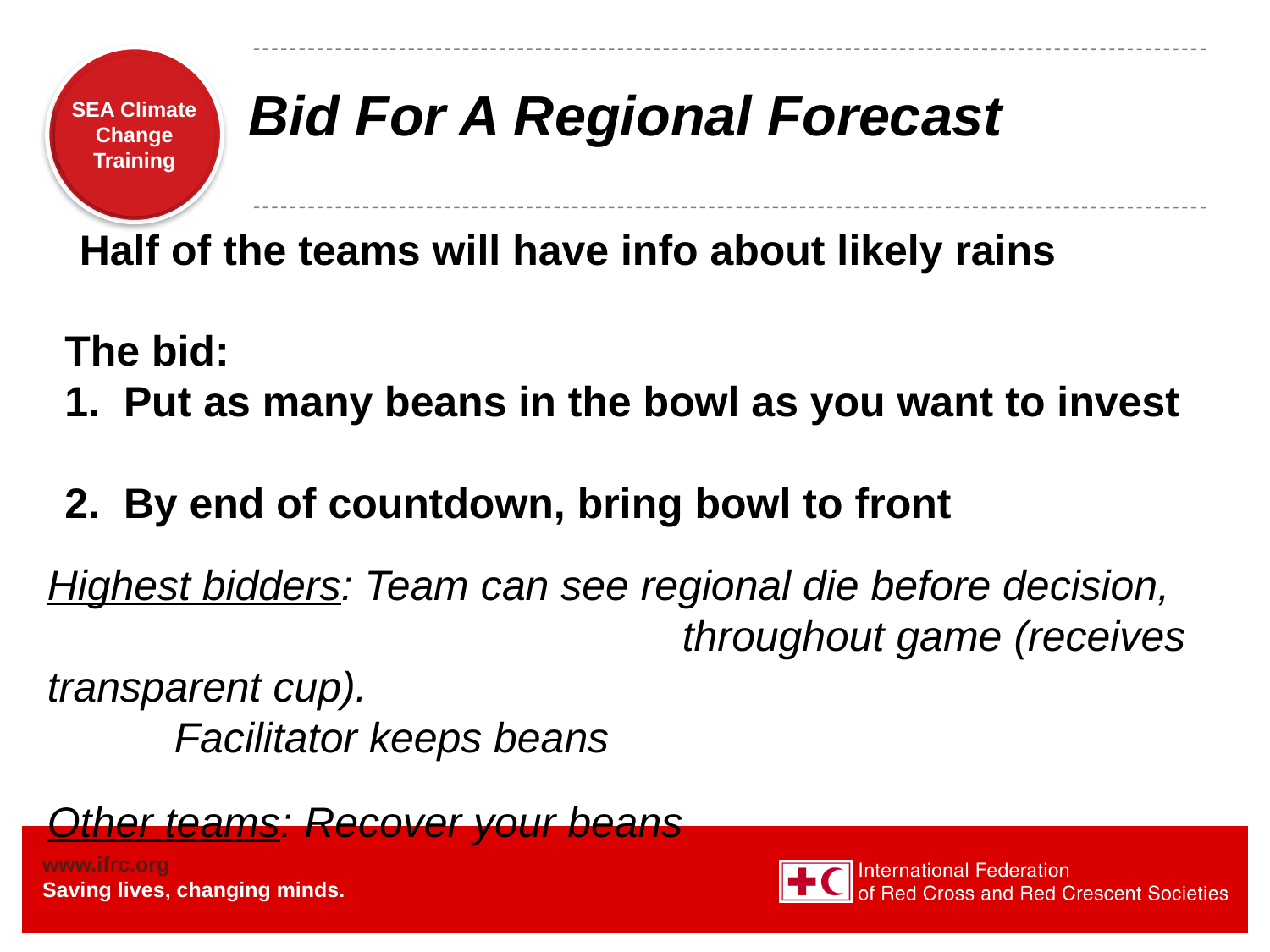

Bid For A Regional Forecast
Half of the teams will have info about likely rains

The bid:
1.  Put as many beans in the bowl as you want to invest
2.  By end of countdown, bring bowl to front

Highest bidders: Team can see regional die before decision, 			    			throughout game (receives transparent cup).    	     			 				Facilitator keeps beans
Other teams: Recover your beans